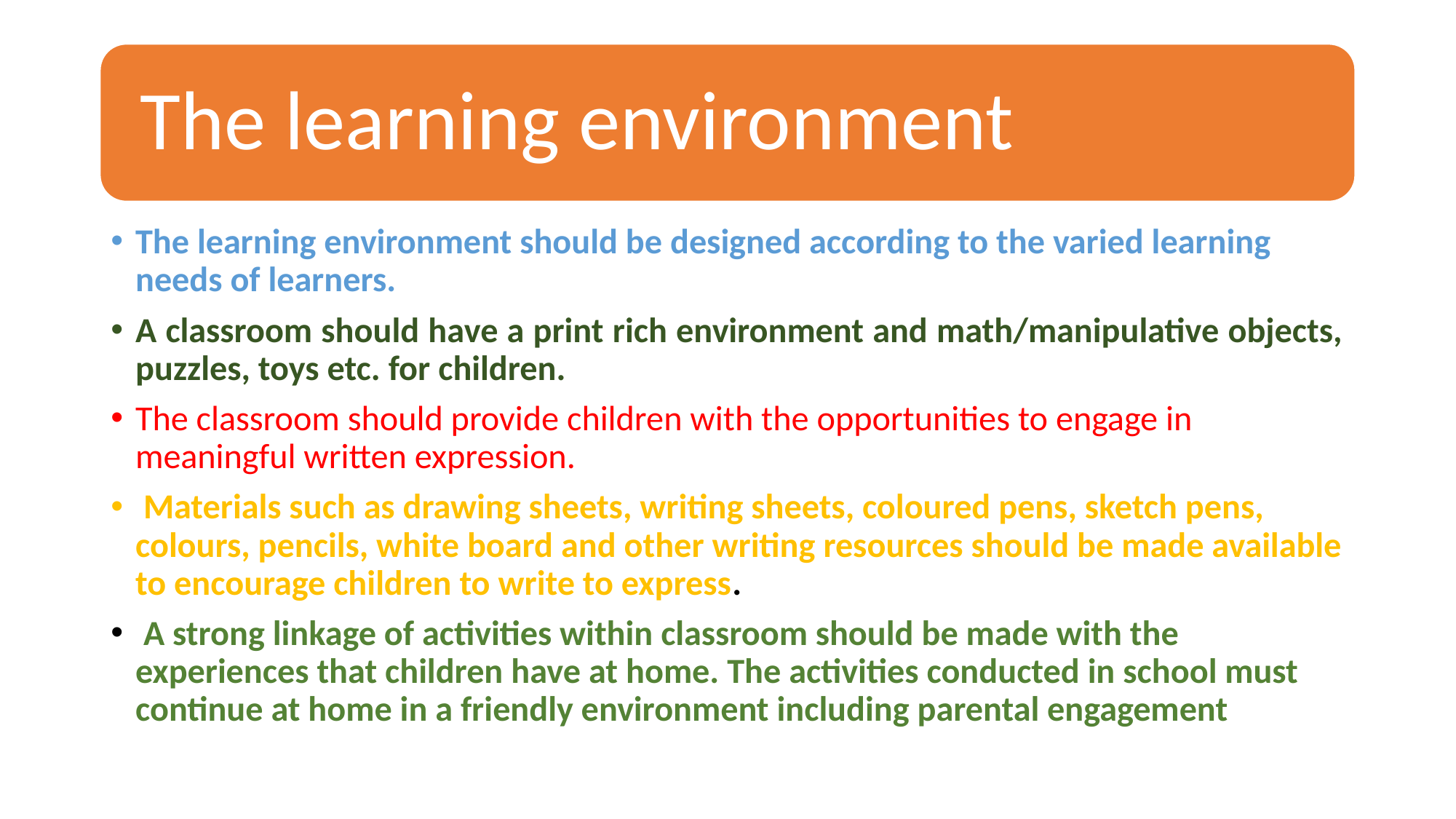

The learning environment
The learning environment should be designed according to the varied learning needs of learners.
A classroom should have a print rich environment and math/manipulative objects, puzzles, toys etc. for children.
The classroom should provide children with the opportunities to engage in meaningful written expression.
 Materials such as drawing sheets, writing sheets, coloured pens, sketch pens, colours, pencils, white board and other writing resources should be made available to encourage children to write to express.
 A strong linkage of activities within classroom should be made with the experiences that children have at home. The activities conducted in school must continue at home in a friendly environment including parental engagement